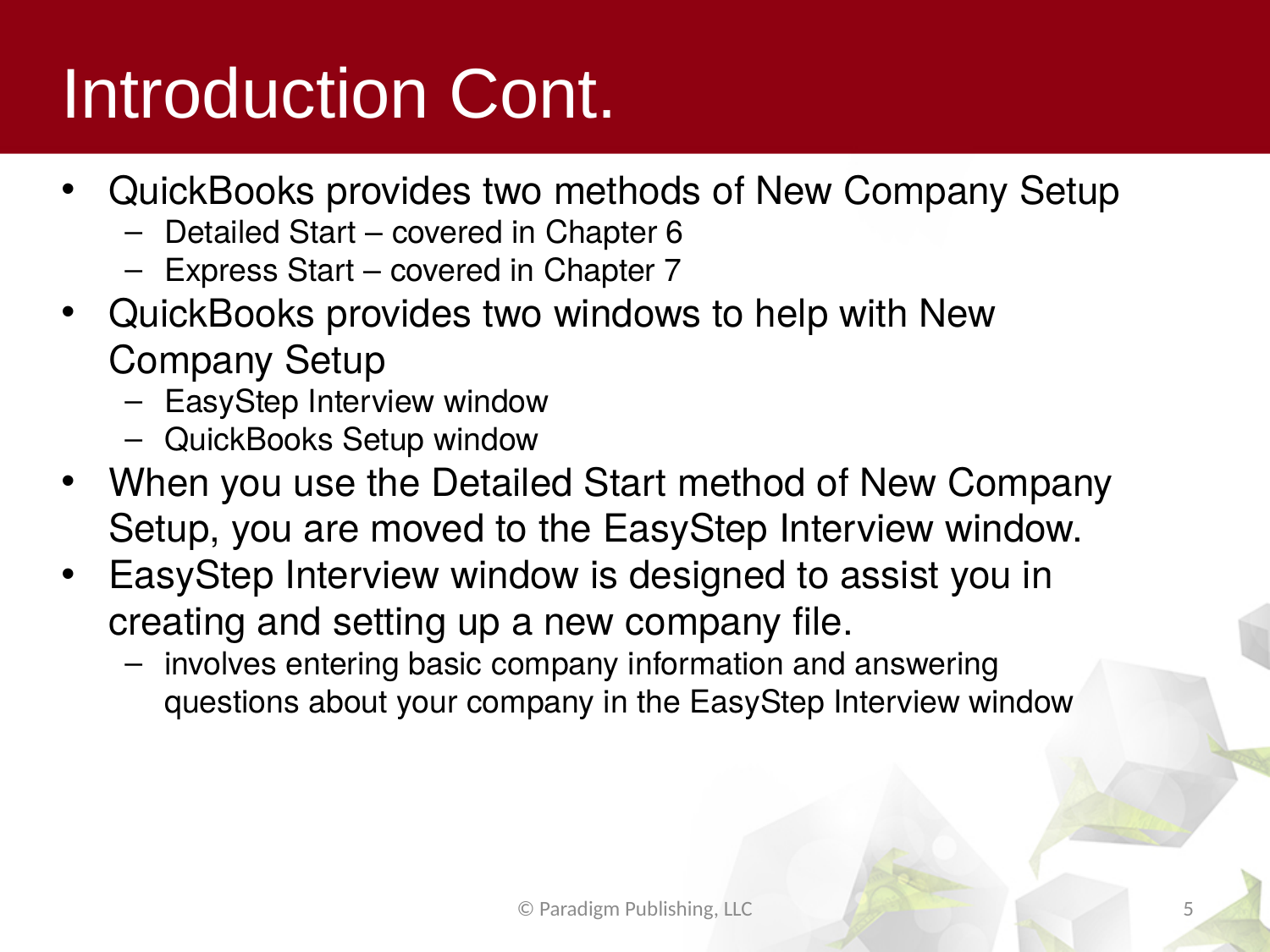

# Introduction Cont.
QuickBooks provides two methods of New Company Setup
Detailed Start – covered in Chapter 6
Express Start – covered in Chapter 7
QuickBooks provides two windows to help with New Company Setup
EasyStep Interview window
QuickBooks Setup window
When you use the Detailed Start method of New Company Setup, you are moved to the EasyStep Interview window.
EasyStep Interview window is designed to assist you in creating and setting up a new company file.
involves entering basic company information and answering questions about your company in the EasyStep Interview window
© Paradigm Publishing, LLC
5